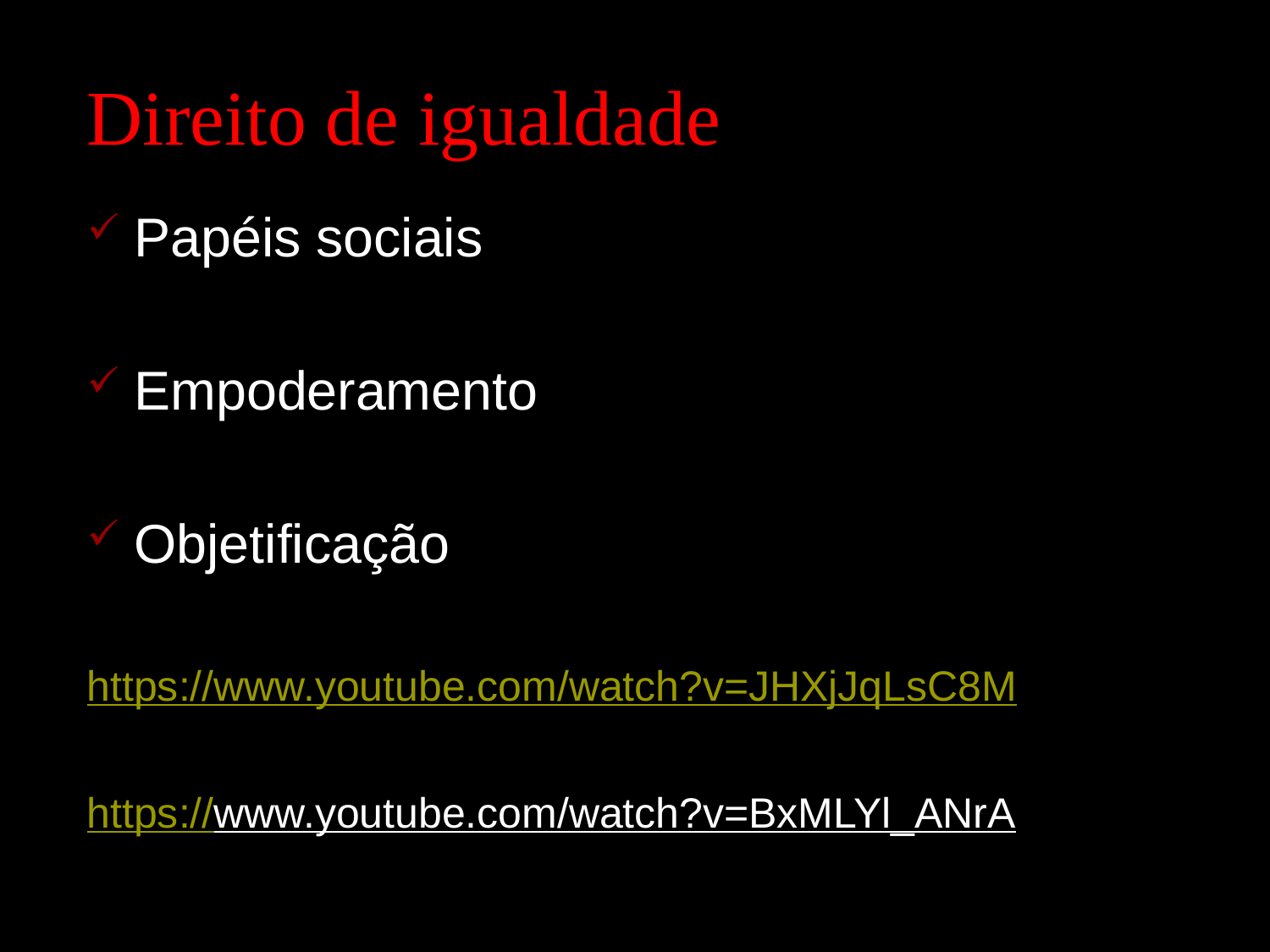

# Direito de igualdade
Papéis sociais

Empoderamento

Objetificação

https://www.youtube.com/watch?v=JHXjJqLsC8M

https://www.youtube.com/watch?v=BxMLYl_ANrA